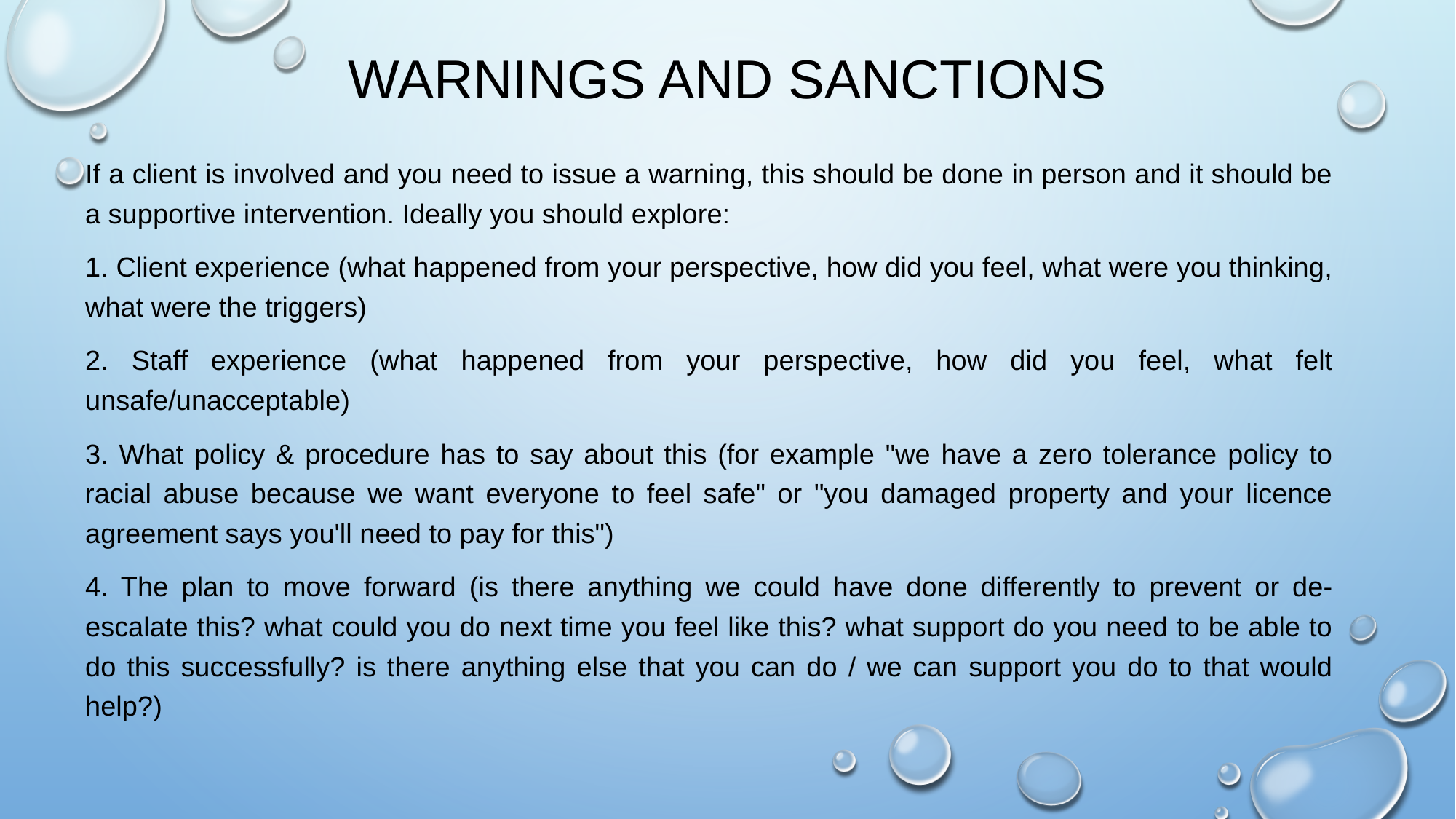

# Warnings and sanctions
If a client is involved and you need to issue a warning, this should be done in person and it should be a supportive intervention. Ideally you should explore:
1. Client experience (what happened from your perspective, how did you feel, what were you thinking, what were the triggers)
2. Staff experience (what happened from your perspective, how did you feel, what felt unsafe/unacceptable)
3. What policy & procedure has to say about this (for example "we have a zero tolerance policy to racial abuse because we want everyone to feel safe" or "you damaged property and your licence agreement says you'll need to pay for this")
4. The plan to move forward (is there anything we could have done differently to prevent or de-escalate this? what could you do next time you feel like this? what support do you need to be able to do this successfully? is there anything else that you can do / we can support you do to that would help?)